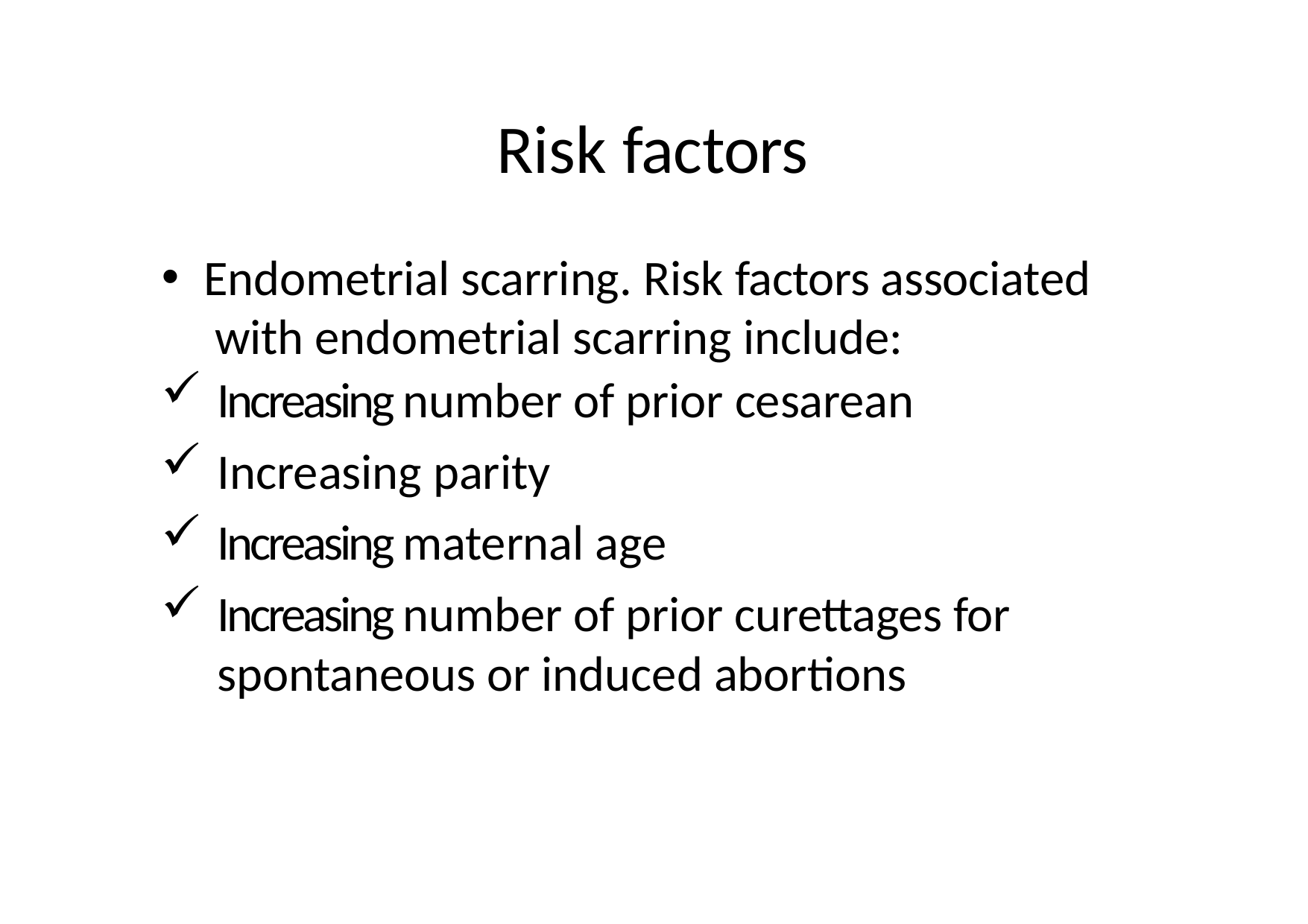

# Risk factors
Endometrial scarring. Risk factors associated  with endometrial scarring include:
Increasing number of prior cesarean
Increasing parity
Increasing maternal age
Increasing number of prior curettages for  spontaneous or induced abortions